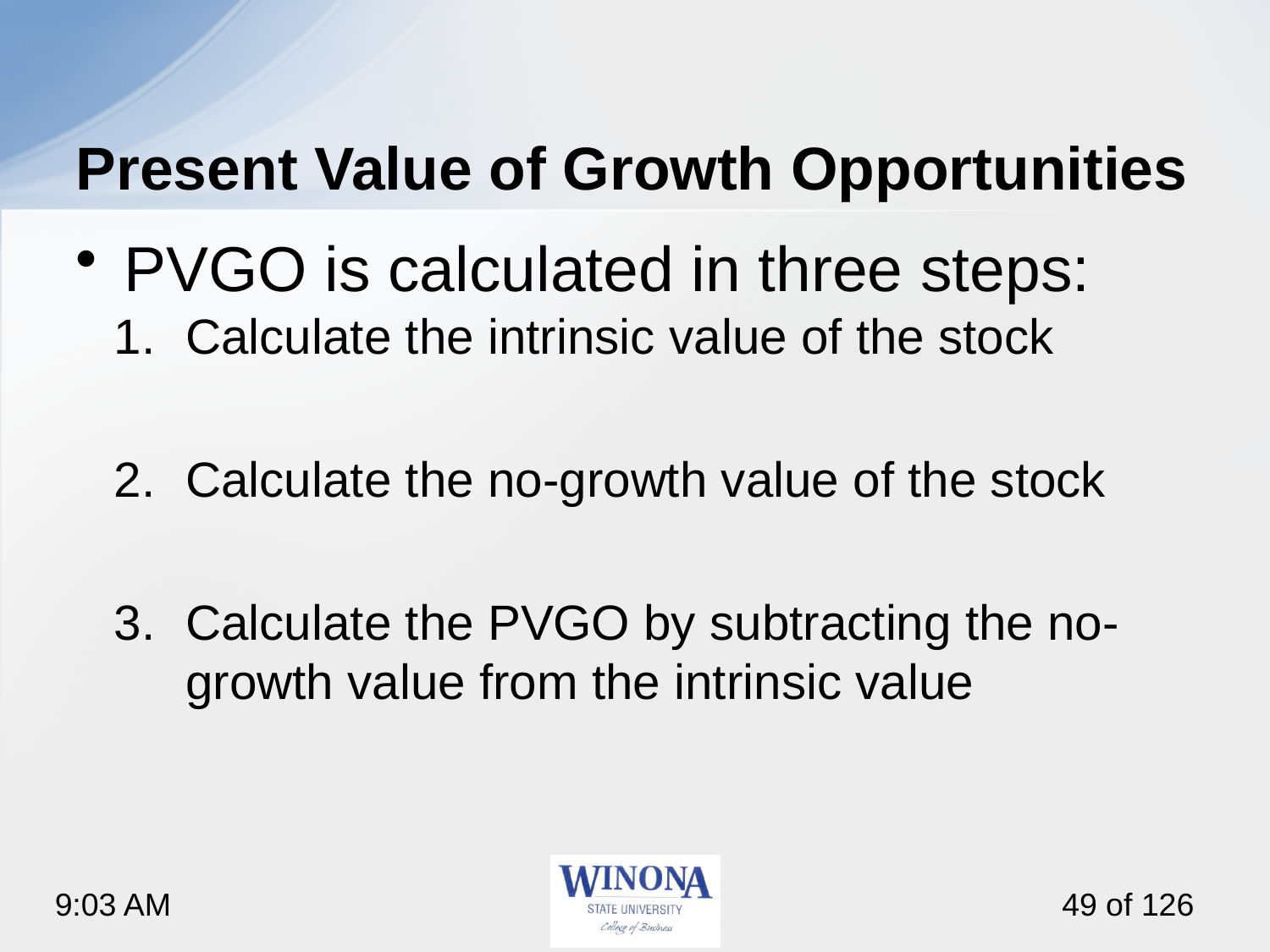

# Present Value of Growth Opportunities
PVGO is calculated in three steps:
Calculate the intrinsic value of the stock

Calculate the no-growth value of the stock

Calculate the PVGO by subtracting the no-growth value from the intrinsic value